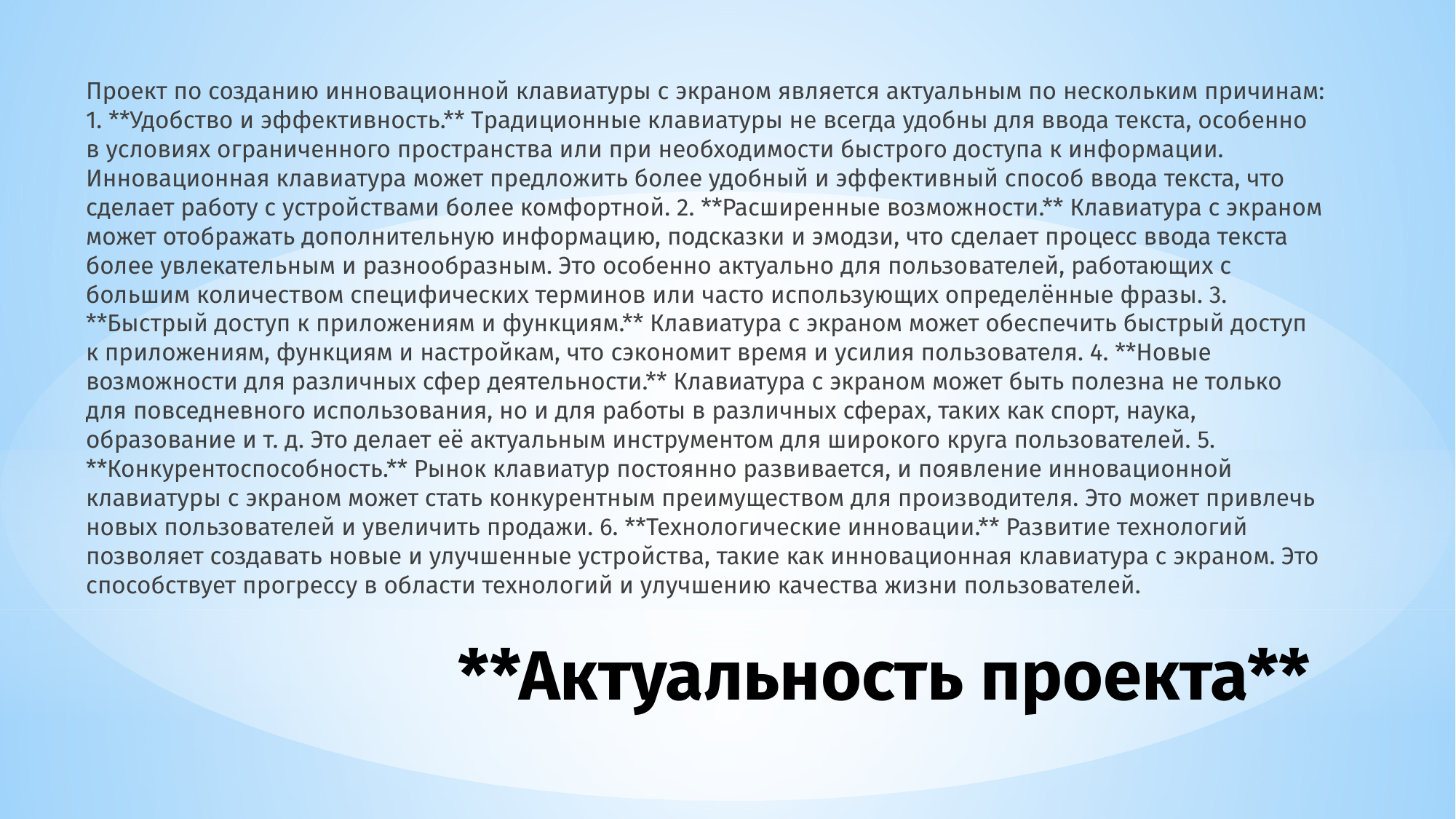

Проект по созданию инновационной клавиатуры с экраном является актуальным по нескольким причинам: 1. **Удобство и эффективность.** Традиционные клавиатуры не всегда удобны для ввода текста, особенно в условиях ограниченного пространства или при необходимости быстрого доступа к информации. Инновационная клавиатура может предложить более удобный и эффективный способ ввода текста, что сделает работу с устройствами более комфортной. 2. **Расширенные возможности.** Клавиатура с экраном может отображать дополнительную информацию, подсказки и эмодзи, что сделает процесс ввода текста более увлекательным и разнообразным. Это особенно актуально для пользователей, работающих с большим количеством специфических терминов или часто использующих определённые фразы. 3. **Быстрый доступ к приложениям и функциям.** Клавиатура с экраном может обеспечить быстрый доступ к приложениям, функциям и настройкам, что сэкономит время и усилия пользователя. 4. **Новые возможности для различных сфер деятельности.** Клавиатура с экраном может быть полезна не только для повседневного использования, но и для работы в различных сферах, таких как спорт, наука, образование и т. д. Это делает её актуальным инструментом для широкого круга пользователей. 5. **Конкурентоспособность.** Рынок клавиатур постоянно развивается, и появление инновационной клавиатуры с экраном может стать конкурентным преимуществом для производителя. Это может привлечь новых пользователей и увеличить продажи. 6. **Технологические инновации.** Развитие технологий позволяет создавать новые и улучшенные устройства, такие как инновационная клавиатура с экраном. Это способствует прогрессу в области технологий и улучшению качества жизни пользователей.
# **Актуальность проекта**